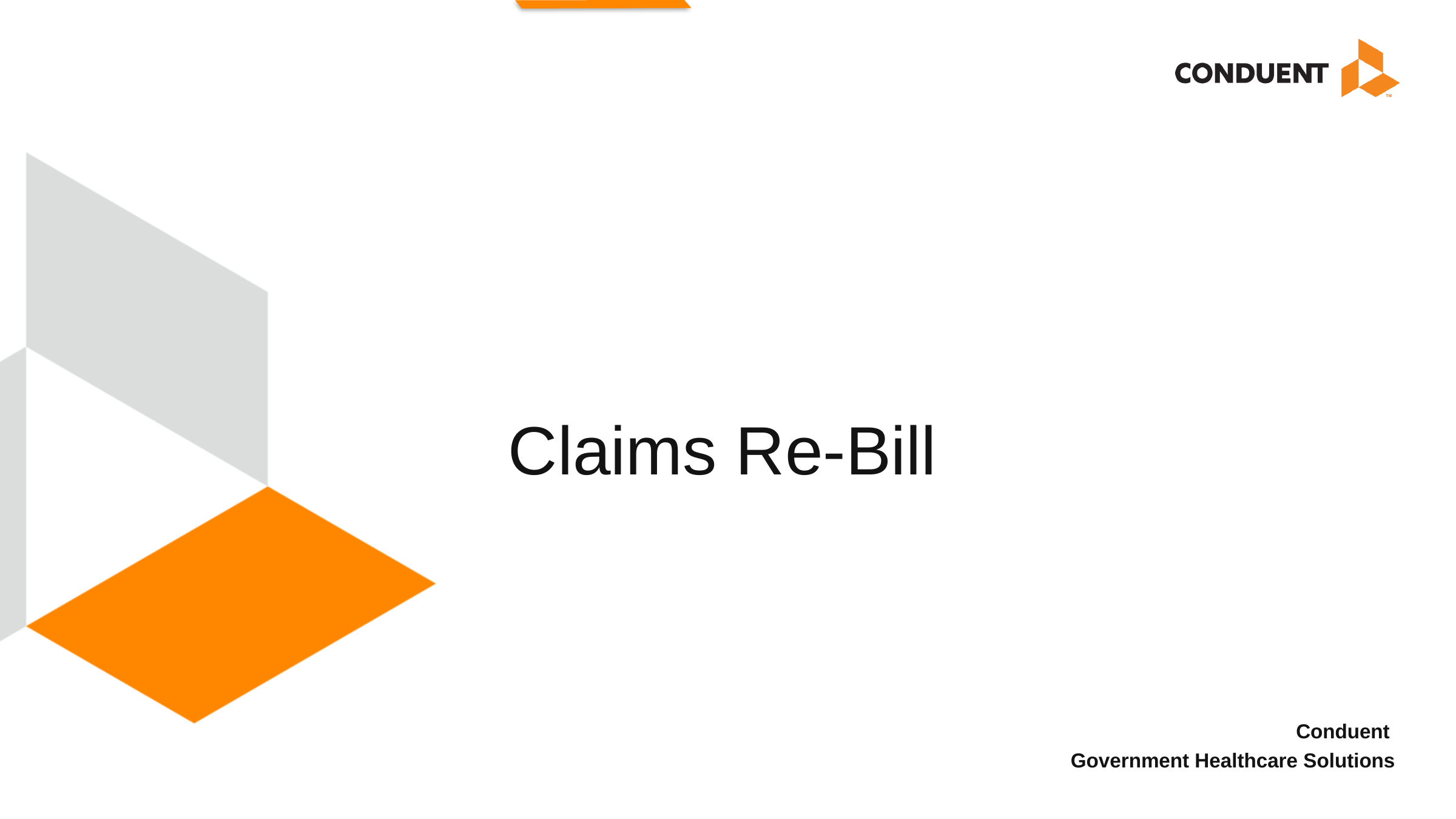

# Claims Re-Bill
Conduent
Government Healthcare Solutions